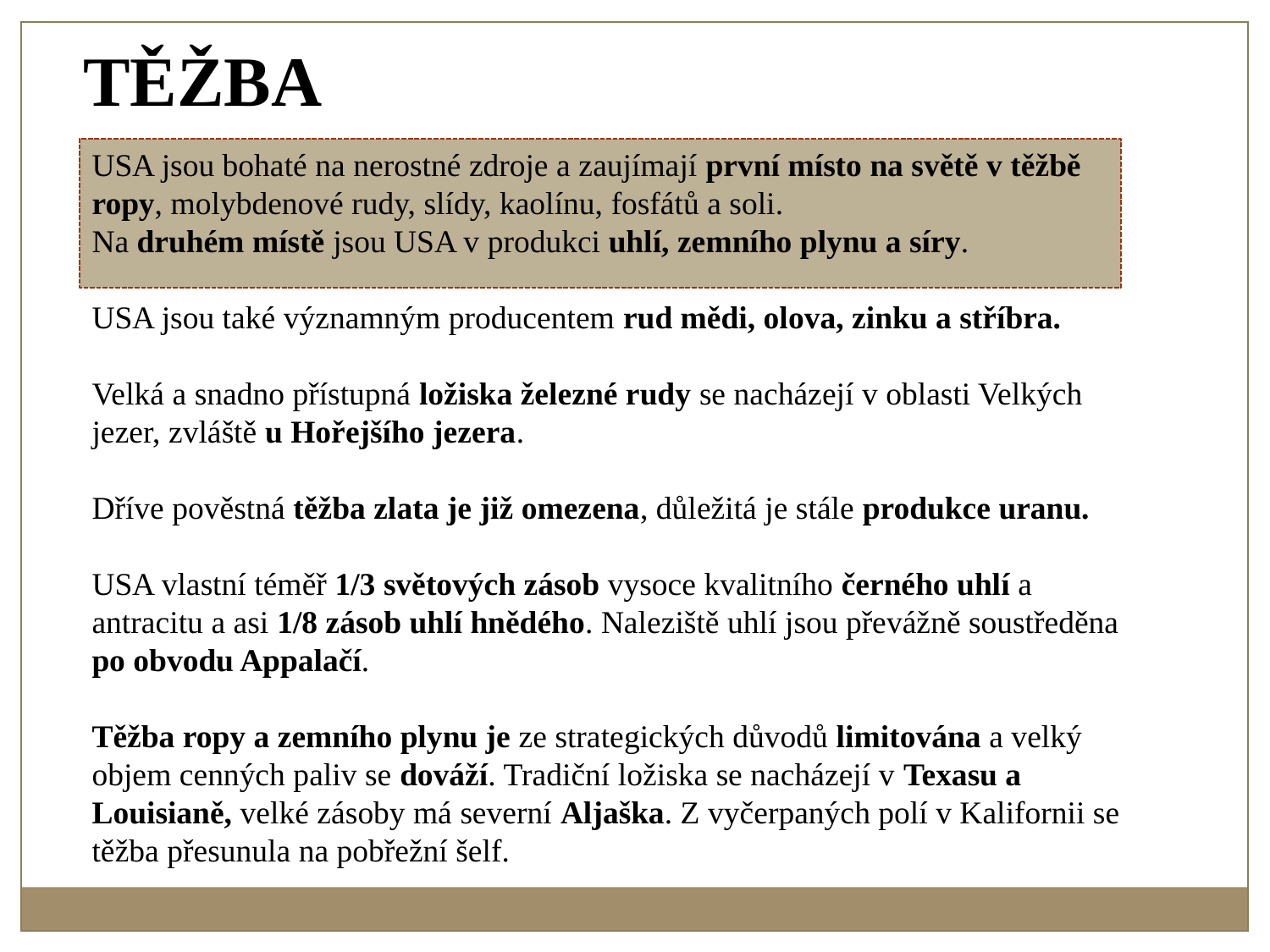

TĚŽBA

USA jsou bohaté na nerostné zdroje a zaujímají první místo na světě v těžbě ropy, molybdenové rudy, slídy, kaolínu, fosfátů a soli.
Na druhém místě jsou USA v produkci uhlí, zemního plynu a síry.

USA jsou také významným producentem rud mědi, olova, zinku a stříbra.

Velká a snadno přístupná ložiska železné rudy se nacházejí v oblasti Velkých jezer, zvláště u Hořejšího jezera.

Dříve pověstná těžba zlata je již omezena, důležitá je stále produkce uranu.

USA vlastní téměř 1/3 světových zásob vysoce kvalitního černého uhlí a antracitu a asi 1/8 zásob uhlí hnědého. Naleziště uhlí jsou převážně soustředěna po obvodu Appalačí.

Těžba ropy a zemního plynu je ze strategických důvodů limitována a velký objem cenných paliv se dováží. Tradiční ložiska se nacházejí v Texasu a Louisianě, velké zásoby má severní Aljaška. Z vyčerpaných polí v Kalifornii se těžba přesunula na pobřežní šelf.